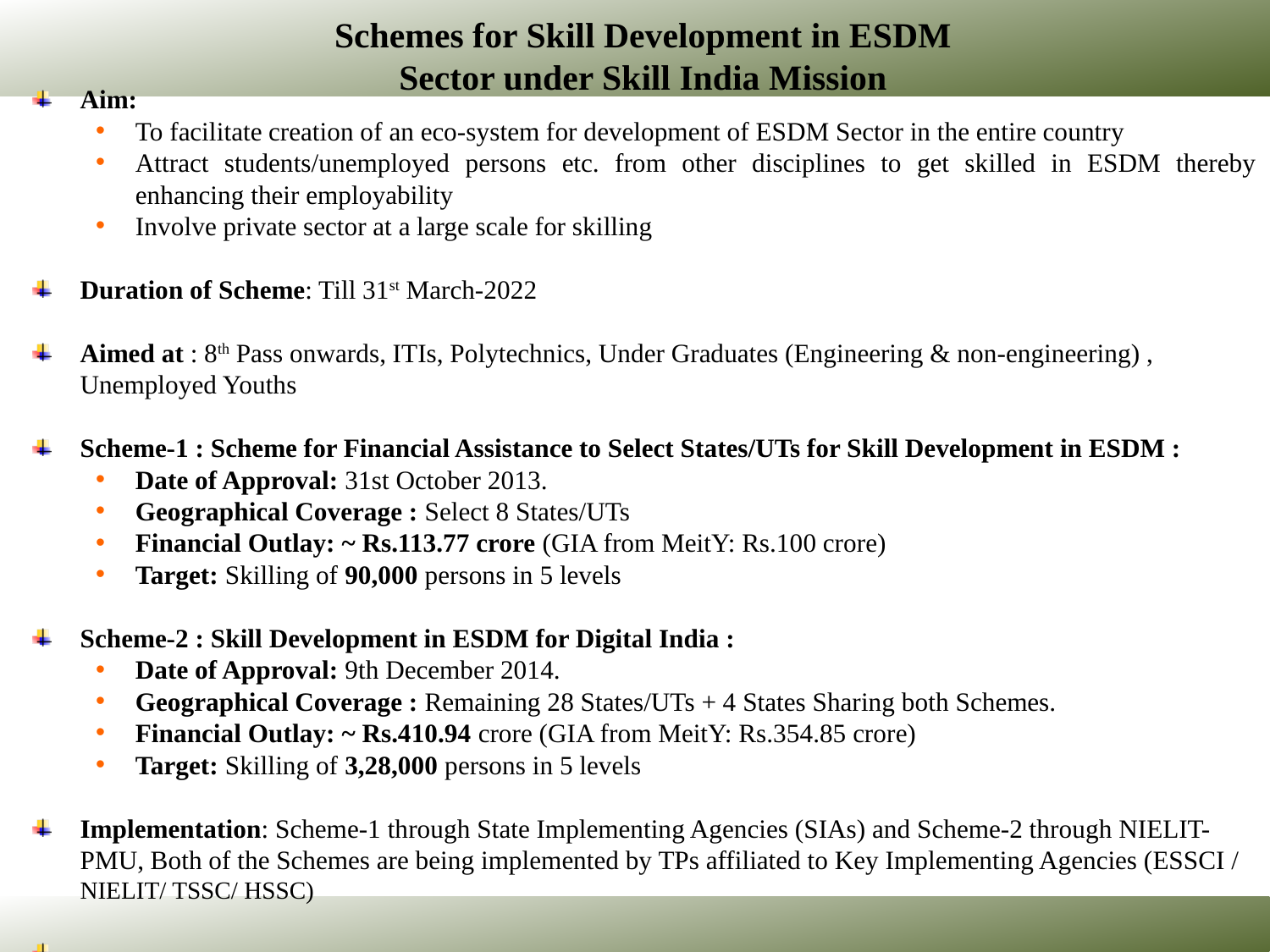

Schemes for Skill Development in ESDM
Sector under Skill India Mission
Aim:
To facilitate creation of an eco-system for development of ESDM Sector in the entire country
Attract students/unemployed persons etc. from other disciplines to get skilled in ESDM thereby enhancing their employability
Involve private sector at a large scale for skilling
Duration of Scheme: Till 31st March-2022
Aimed at : 8th Pass onwards, ITIs, Polytechnics, Under Graduates (Engineering & non-engineering) , Unemployed Youths
Scheme-1 : Scheme for Financial Assistance to Select States/UTs for Skill Development in ESDM :
Date of Approval: 31st October 2013.
Geographical Coverage : Select 8 States/UTs
Financial Outlay: ~ Rs.113.77 crore (GIA from MeitY: Rs.100 crore)
Target: Skilling of 90,000 persons in 5 levels
Scheme-2 : Skill Development in ESDM for Digital India :
Date of Approval: 9th December 2014.
Geographical Coverage : Remaining 28 States/UTs + 4 States Sharing both Schemes.
Financial Outlay: ~ Rs.410.94 crore (GIA from MeitY: Rs.354.85 crore)
Target: Skilling of 3,28,000 persons in 5 levels
Implementation: Scheme-1 through State Implementing Agencies (SIAs) and Scheme-2 through NIELIT-PMU, Both of the Schemes are being implemented by TPs affiliated to Key Implementing Agencies (ESSCI / NIELIT/ TSSC/ HSSC)
.